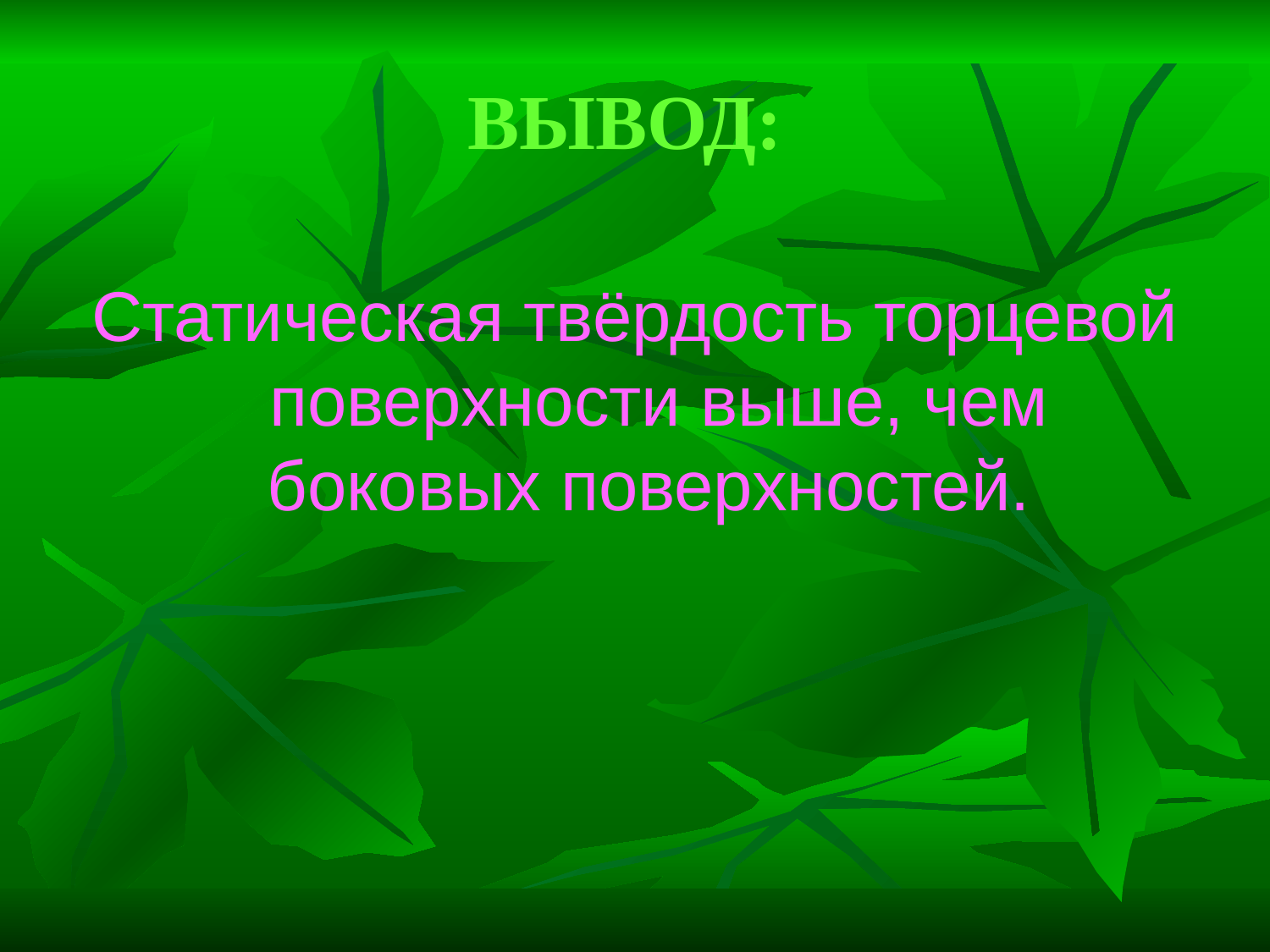

# ВЫВОД:
Статическая твёрдость торцевой поверхности выше, чем боковых поверхностей.